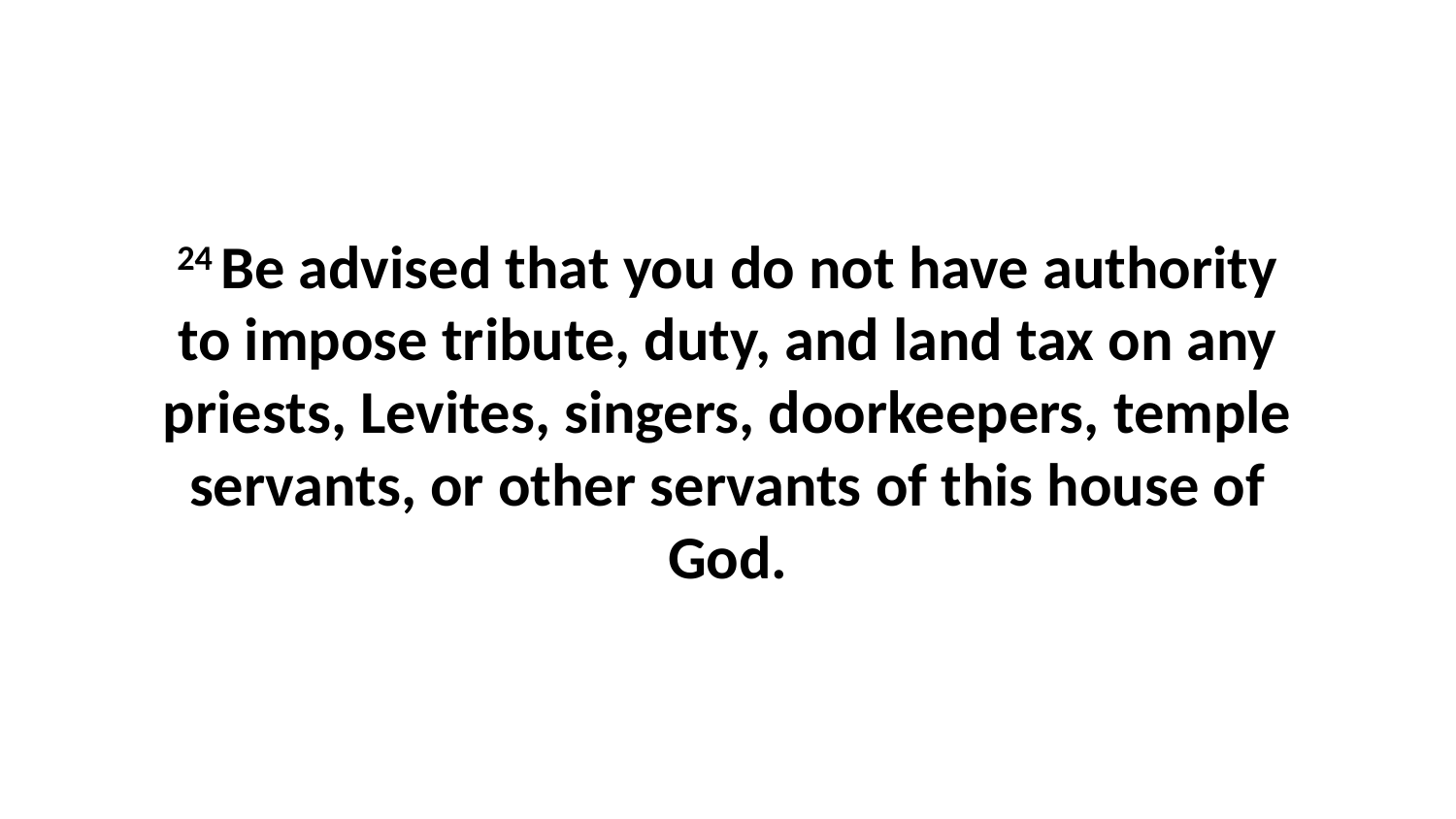

24 Be advised that you do not have authority to impose tribute, duty, and land tax on any priests, Levites, singers, doorkeepers, temple servants, or other servants of this house of God.